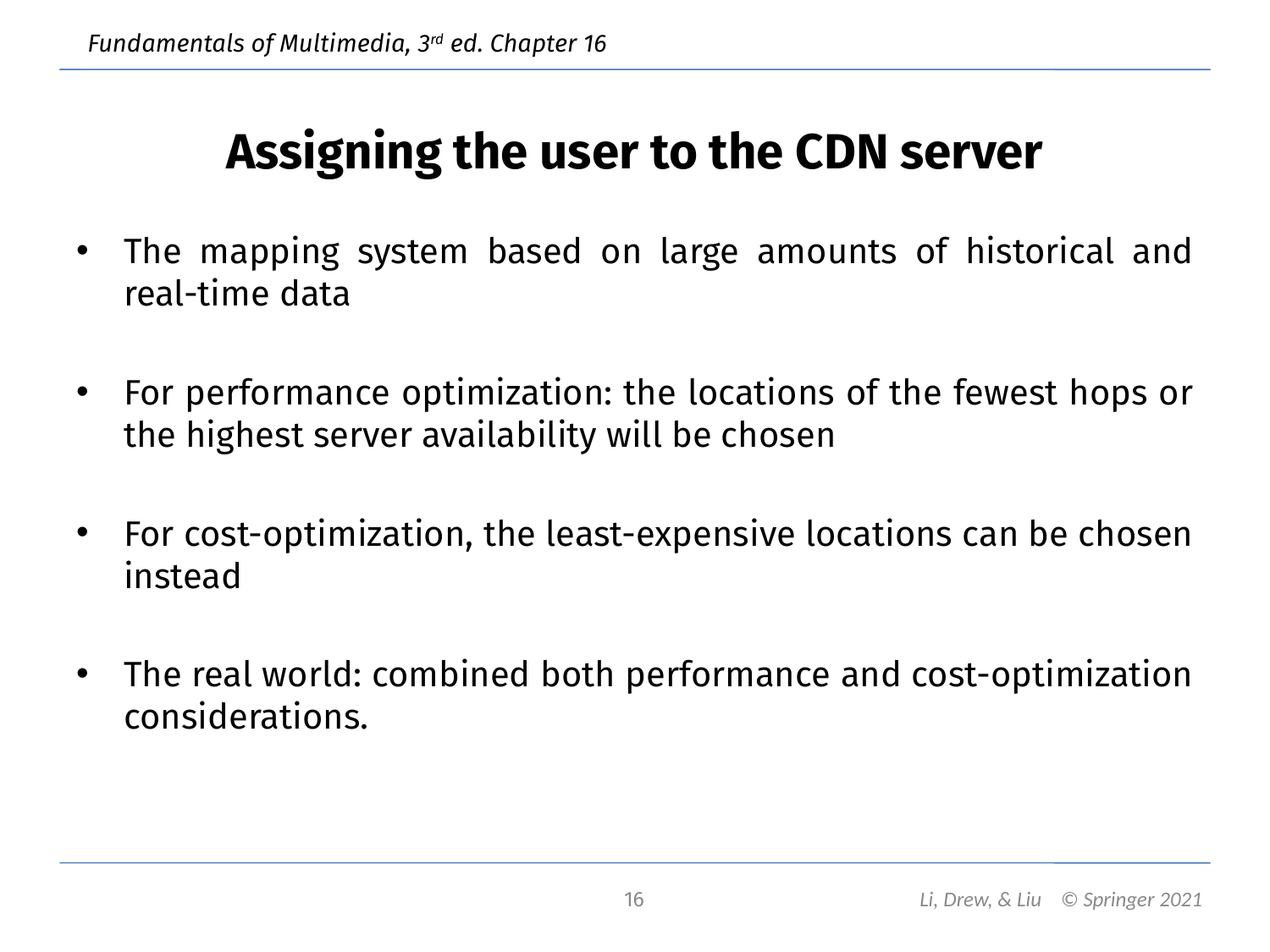

Assigning the user to the CDN server
The mapping system based on large amounts of historical and real-time data

For performance optimization: the locations of the fewest hops or the highest server availability will be chosen

For cost-optimization, the least-expensive locations can be chosen instead

The real world: combined both performance and cost-optimization considerations.
16
Li, Drew, & Liu    © Springer 2021